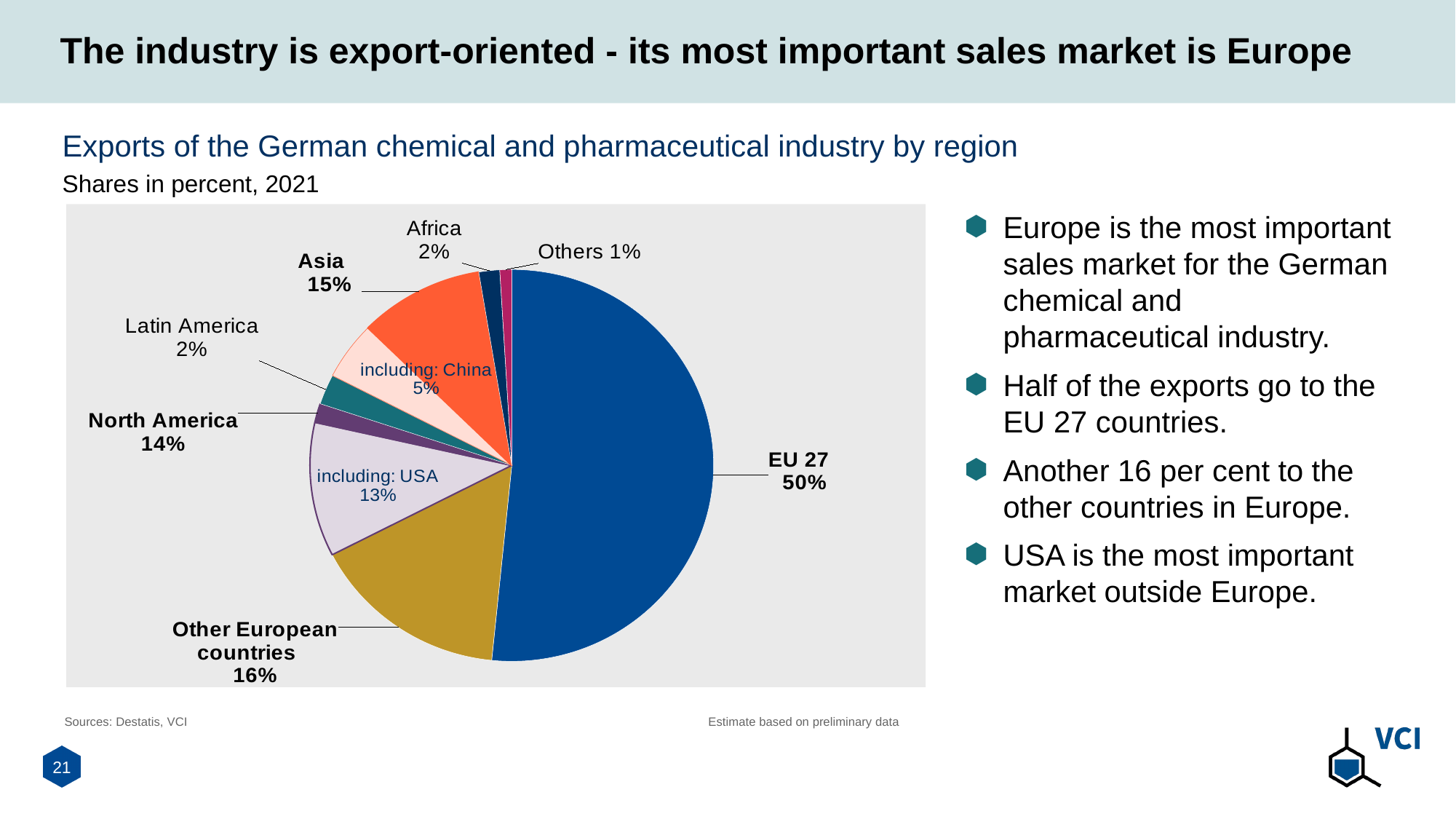

# The industry is export-oriented - its most important sales market is Europe
Exports of the German chemical and pharmaceutical industry by region
Shares in percent, 2021

### Chart

| Category |  |
|---|---|
| EU | 51.60479598391509 |
| sonst. europ. Länder    | 15.8726545220569 |
| USA | 11.073407412849882 |
| Nordamerika | 1.5643851695137432 |
|  | None |
| Lateinamerika    | 2.483841468743527 |
| China | 4.795606591249406 |
| Asien    | 10.014563396398517 |
| Afrika    | 1.670817885377961 |
| Ozeanien    | 0.9484113743083479 |
Europe is the most important sales market for the German chemical and pharmaceutical industry.
Half of the exports go to the EU 27 countries.
Another 16 per cent to the other countries in Europe.
USA is the most important market outside Europe.
Sources: Destatis, VCI
Estimate based on preliminary data

21